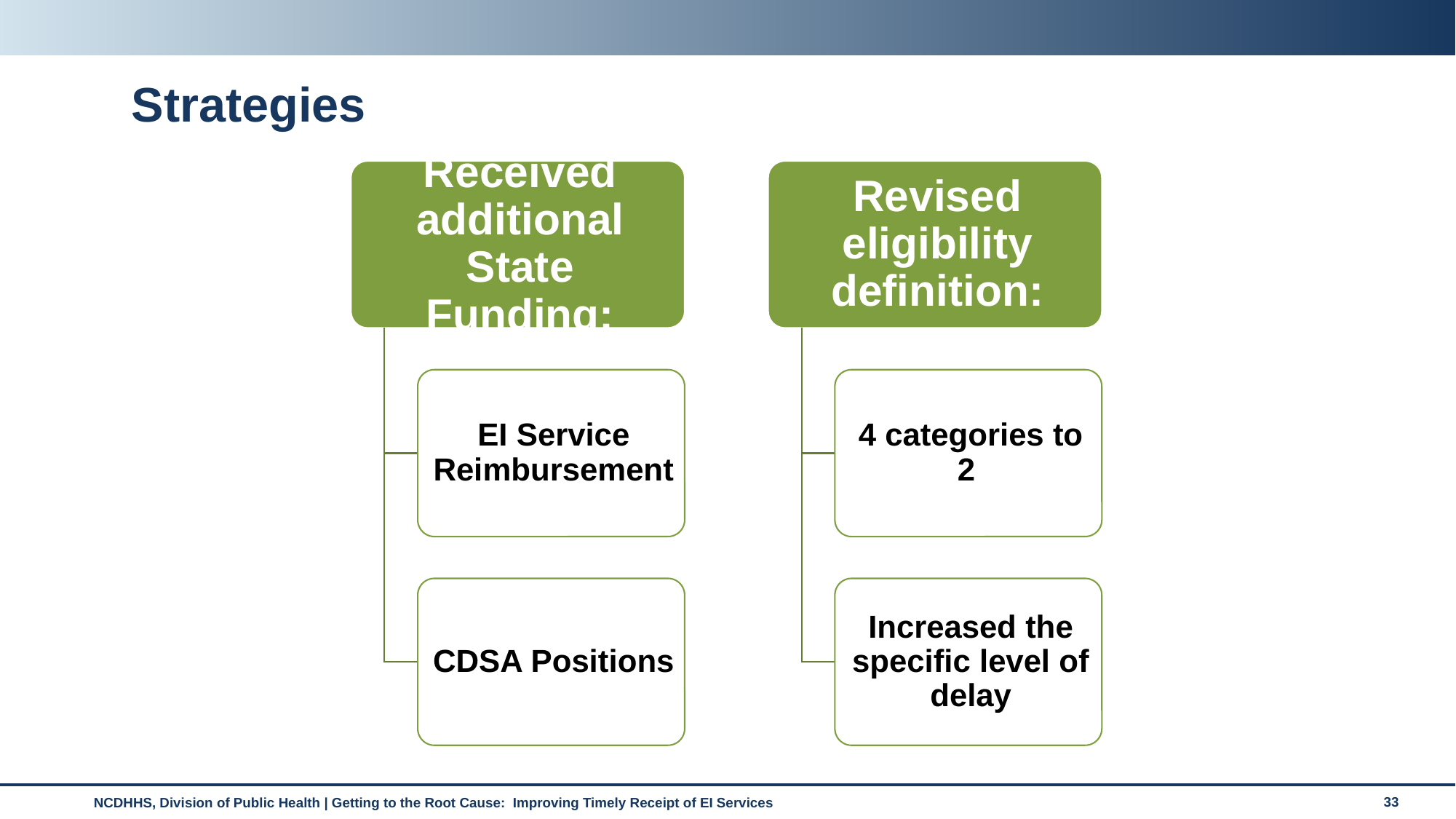

# Strategies
Received additional State Funding:
EI Service Reimbursement
CDSA Positions
Revised eligibility definition:
4 categories to 2
Increased the specific level of delay